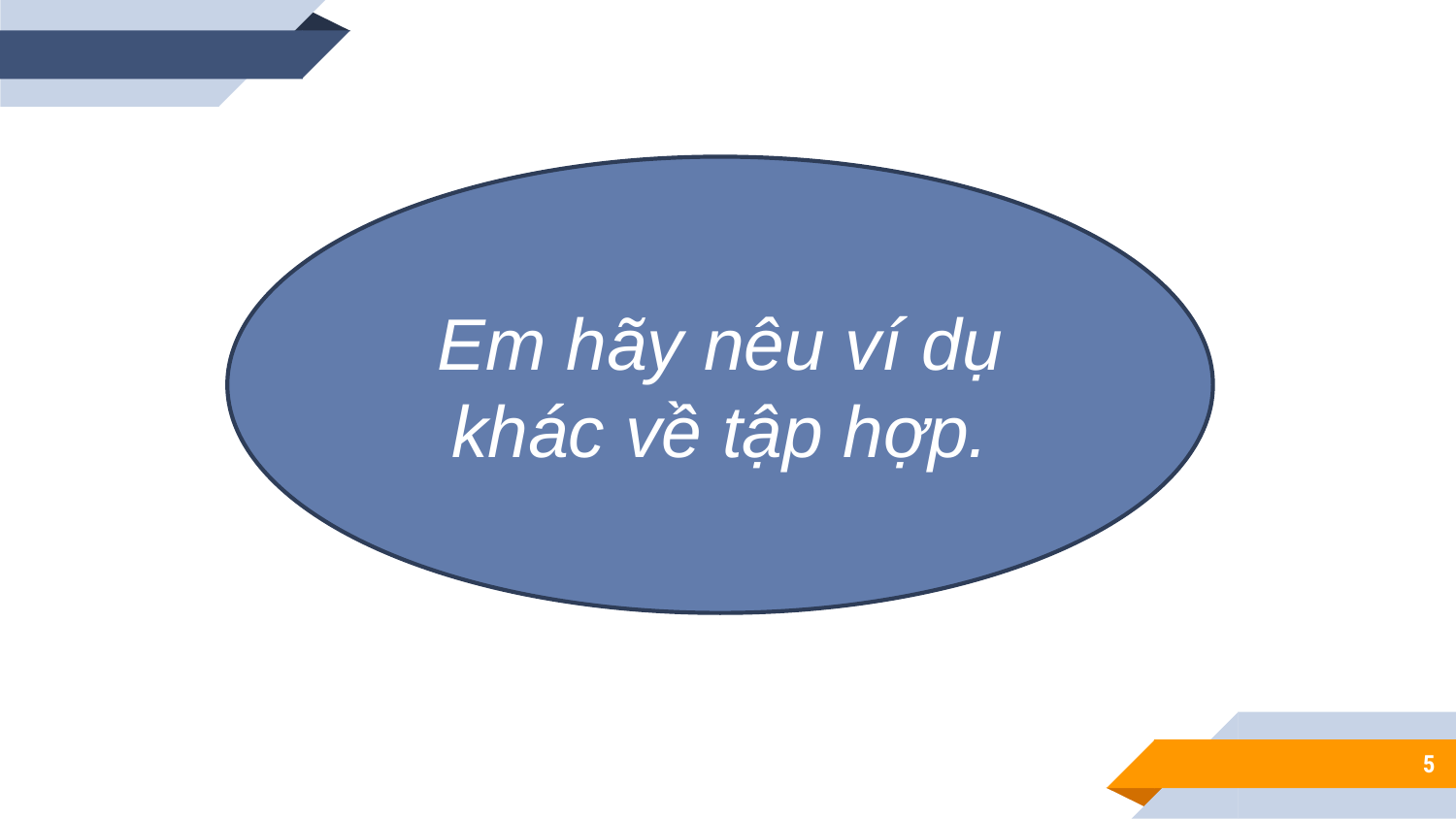

Em hãy nêu ví dụ khác về tập hợp.
5